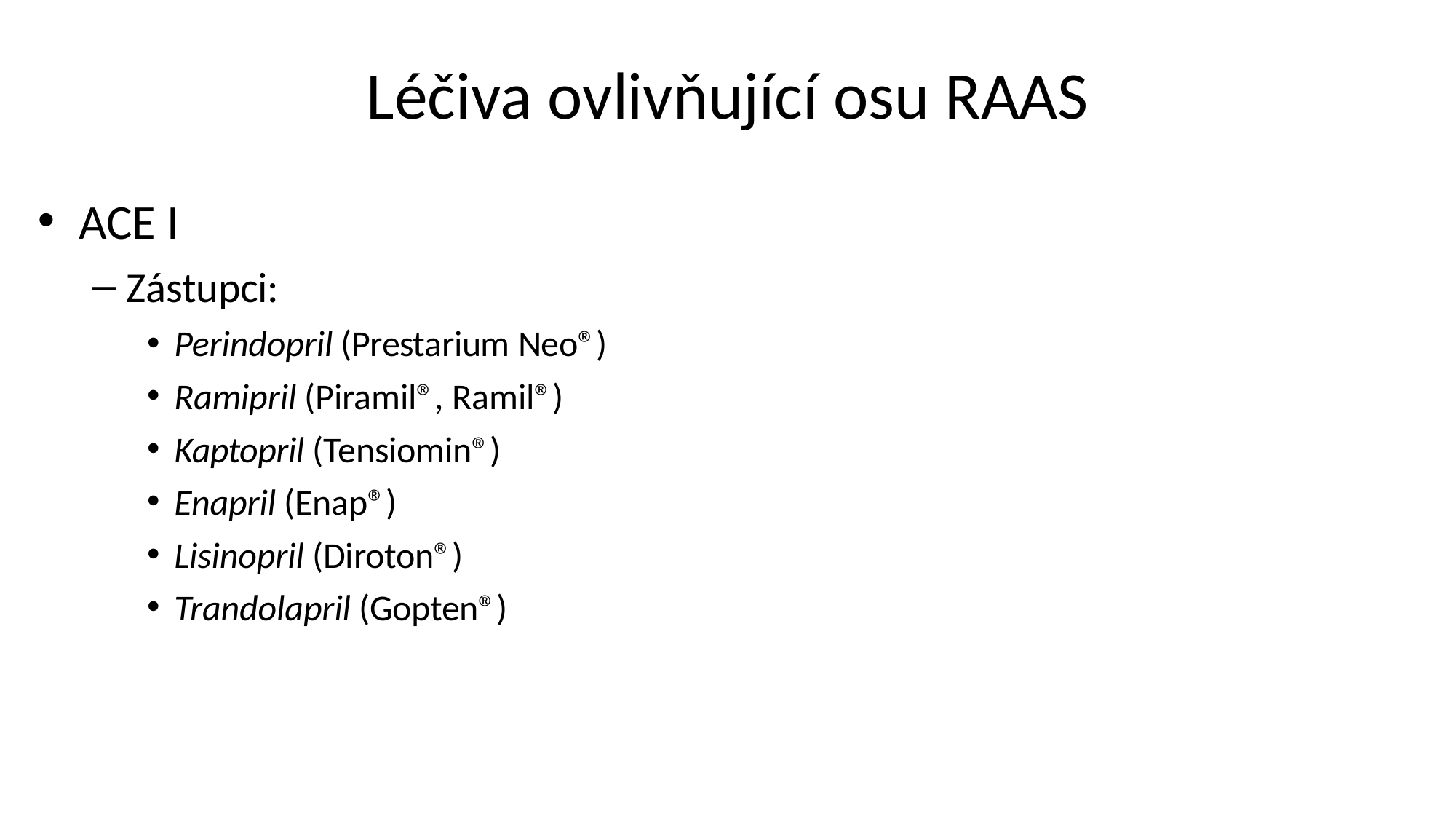

# Léčiva ovlivňující osu RAAS
ACE I
Zástupci:
Perindopril (Prestarium Neo®)
Ramipril (Piramil®, Ramil®)
Kaptopril (Tensiomin®)
Enapril (Enap®)
Lisinopril (Diroton®)
Trandolapril (Gopten®)